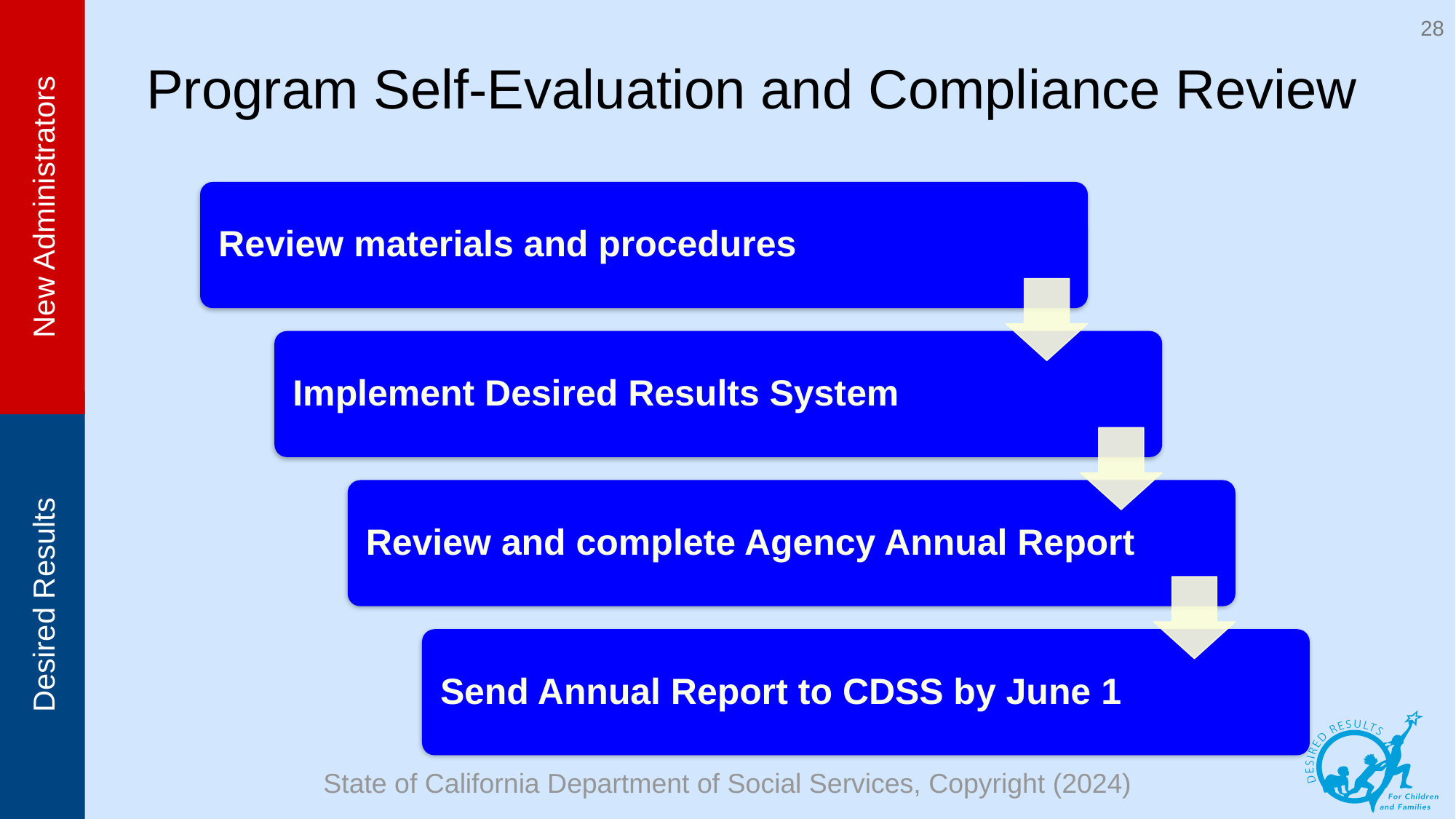

28
# Program Self-Evaluation and Compliance Review
Review materials and procedures
Implement Desired Results System
Review and complete Agency Annual Report
Send Annual Report to CDSS by June 1

State of California Department of Social Services, Copyright (2024)